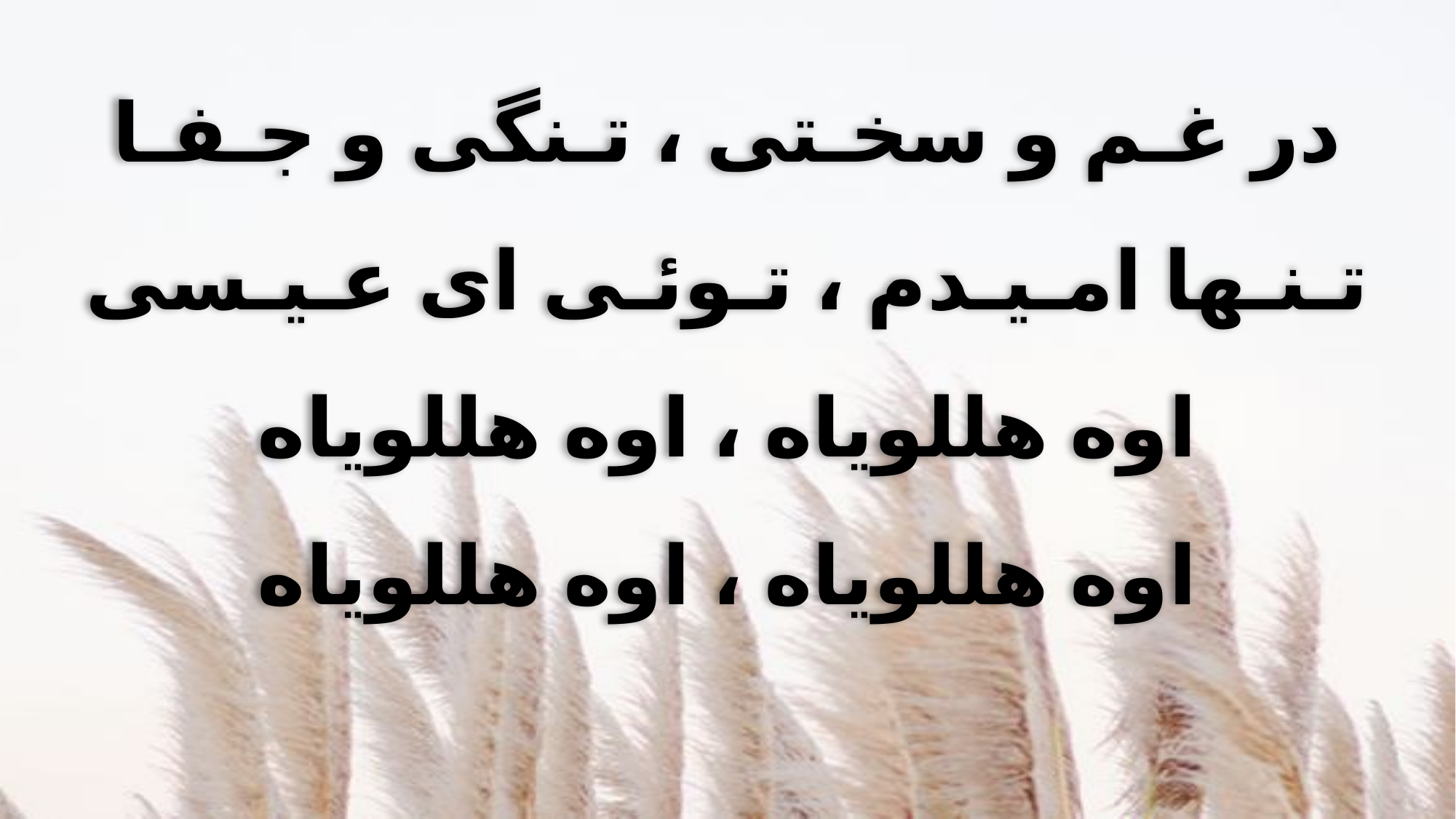

در غـم و سخـتی ، تـنگی و جـفـا
تـنـها امـیـدم ، تـوئـی ای عـیـسی
اوه هللویاه ، اوه هللویاه
اوه هللویاه ، اوه هللویاه